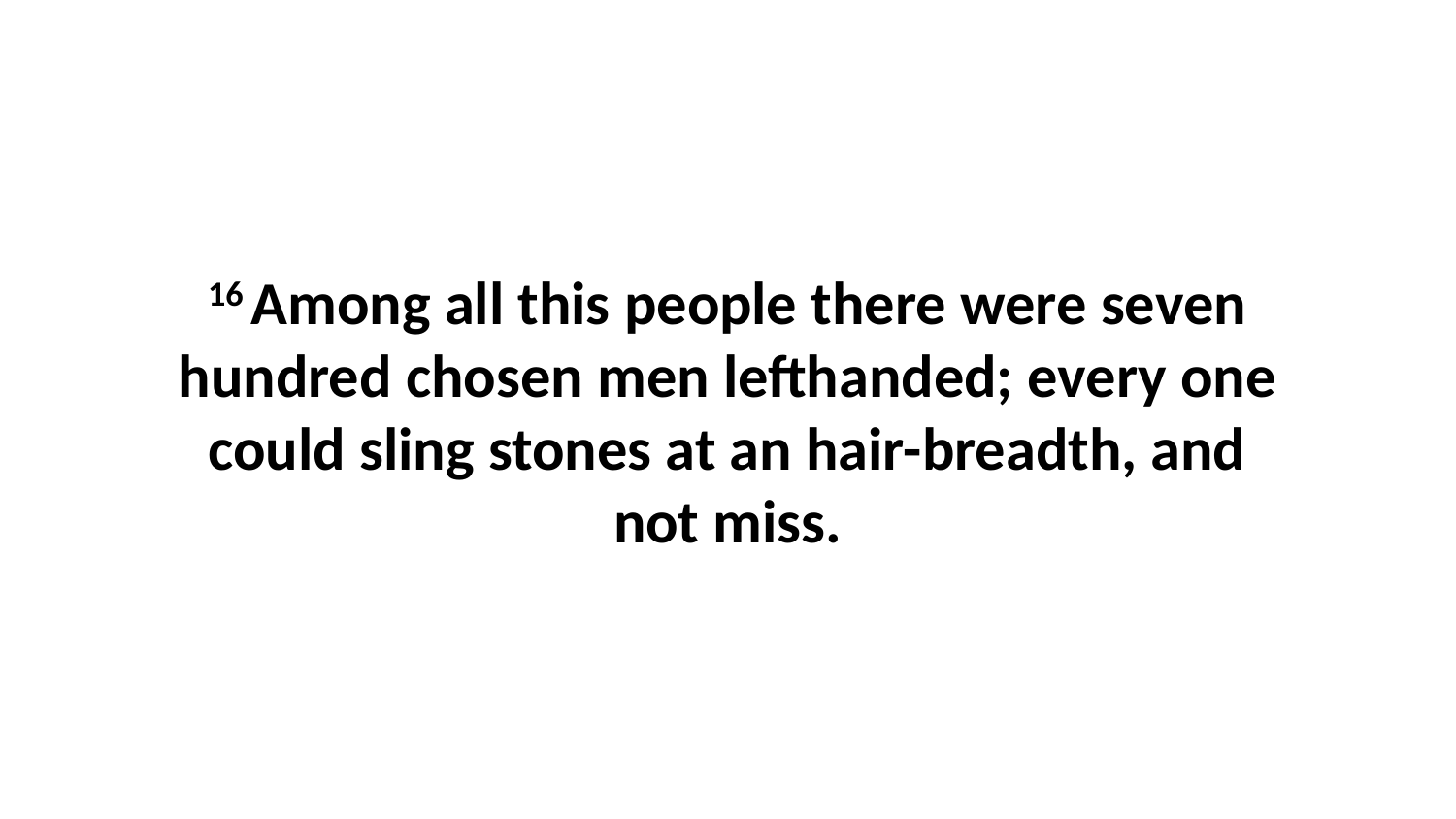

16 Among all this people there were seven hundred chosen men lefthanded; every one could sling stones at an hair-breadth, and not miss.